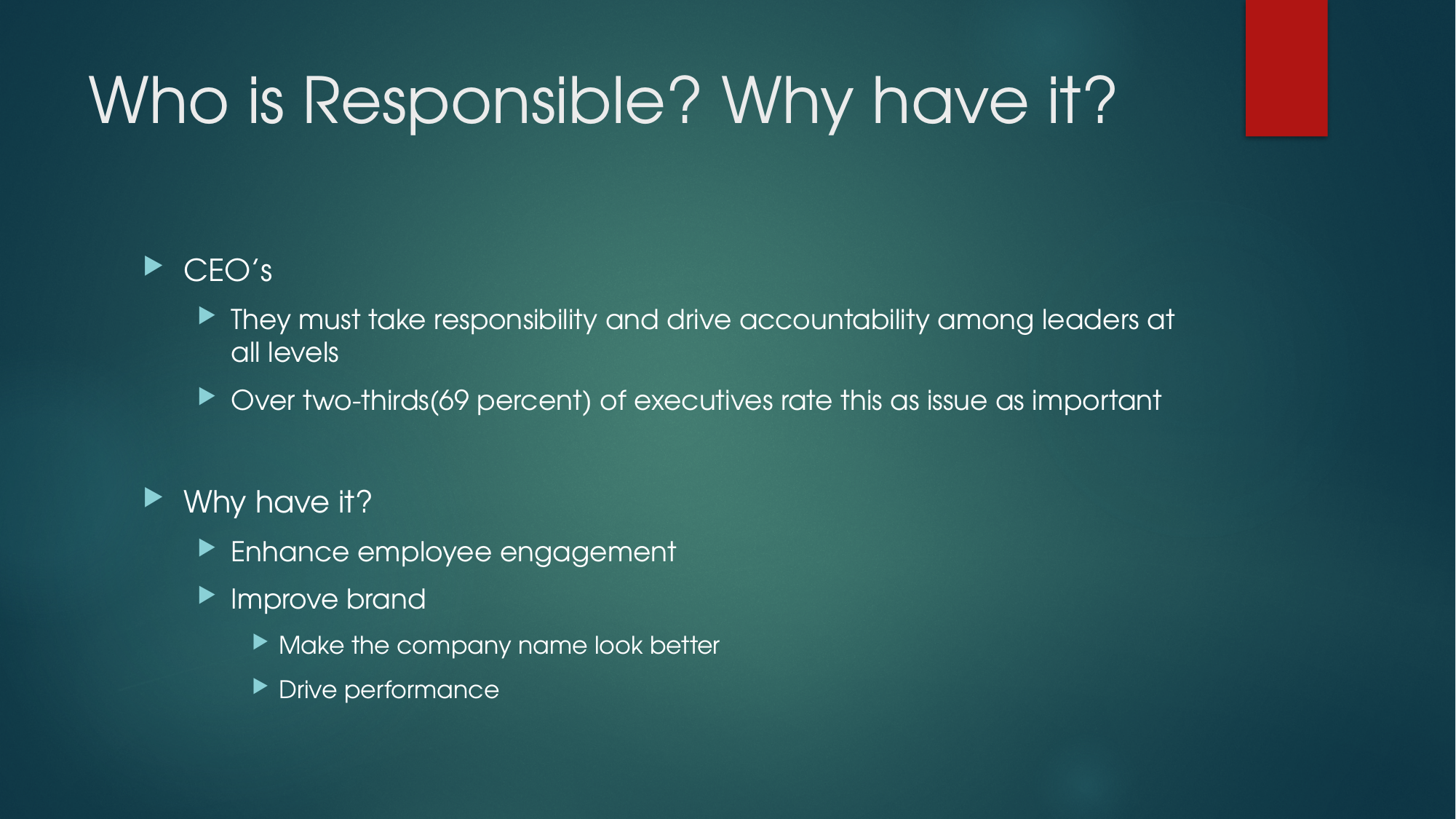

# Who is Responsible? Why have it?
CEO’s
They must take responsibility and drive accountability among leaders at all levels
Over two-thirds(69 percent) of executives rate this as issue as important

Why have it?
Enhance employee engagement
Improve brand
Make the company name look better
Drive performance